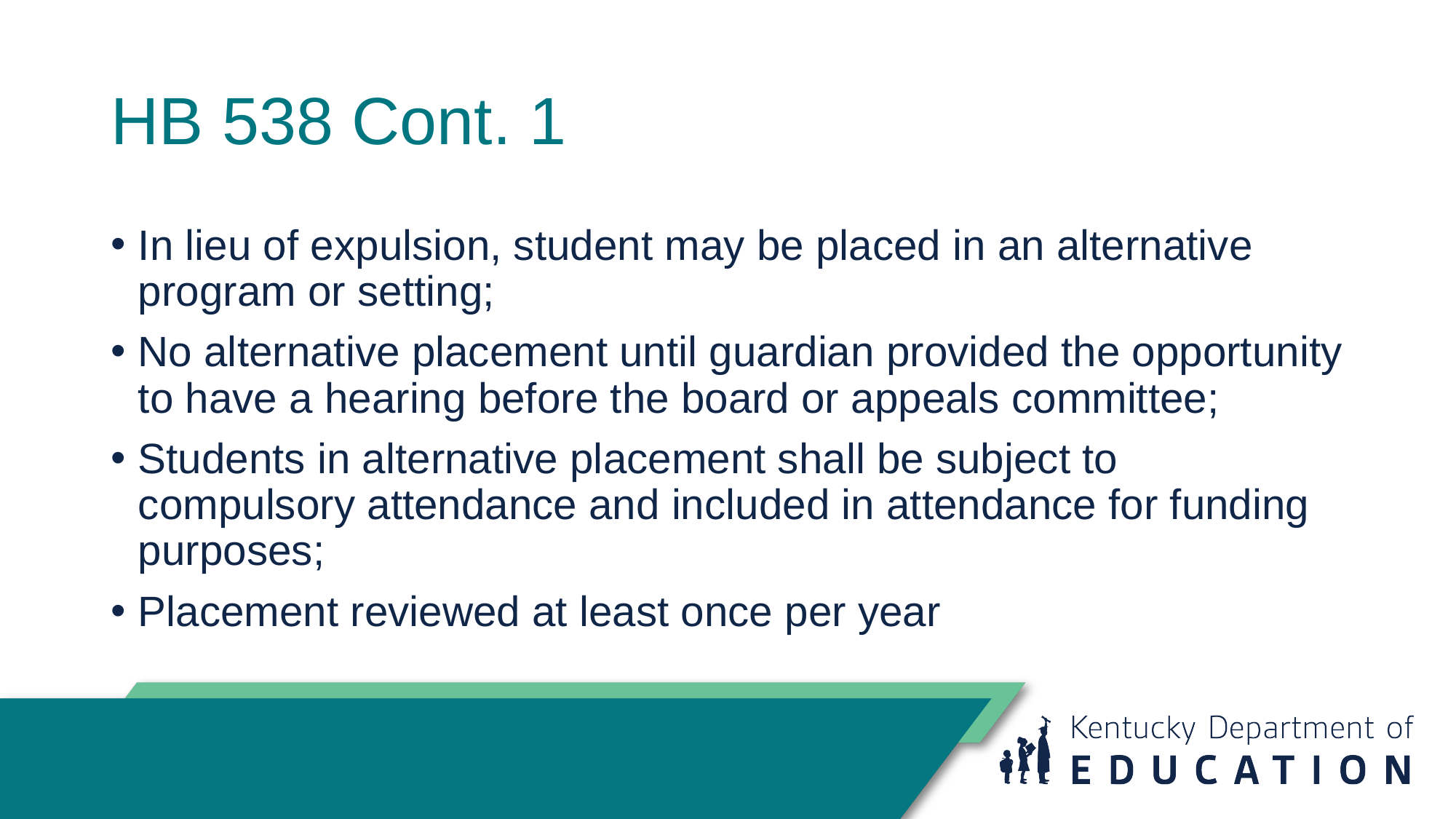

# HB 538 Cont. 1
In lieu of expulsion, student may be placed in an alternative program or setting;
No alternative placement until guardian provided the opportunity to have a hearing before the board or appeals committee;
Students in alternative placement shall be subject to compulsory attendance and included in attendance for funding purposes;
Placement reviewed at least once per year